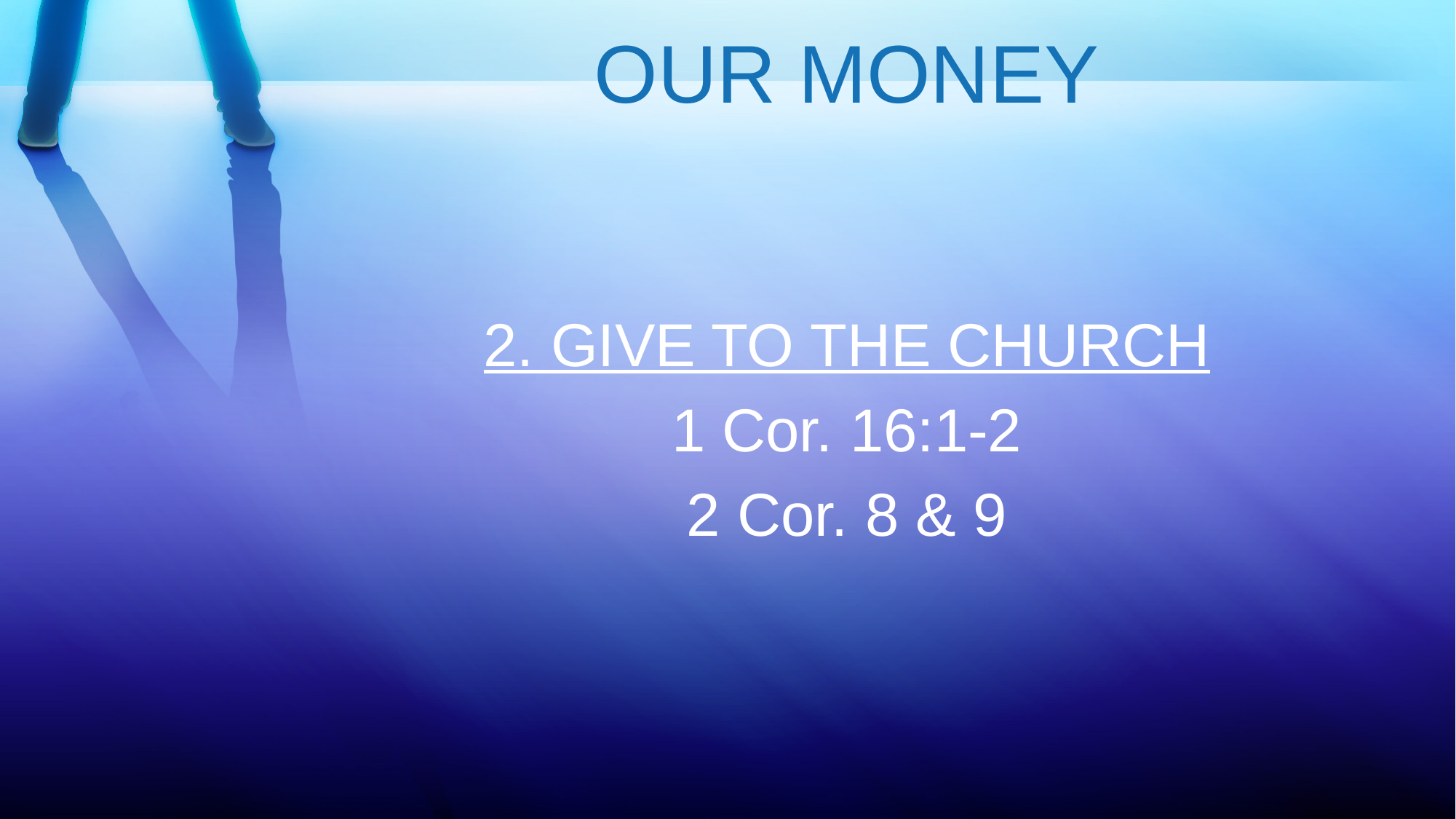

OUR MONEY
2. GIVE TO THE CHURCH
1 Cor. 16:1-2
2 Cor. 8 & 9